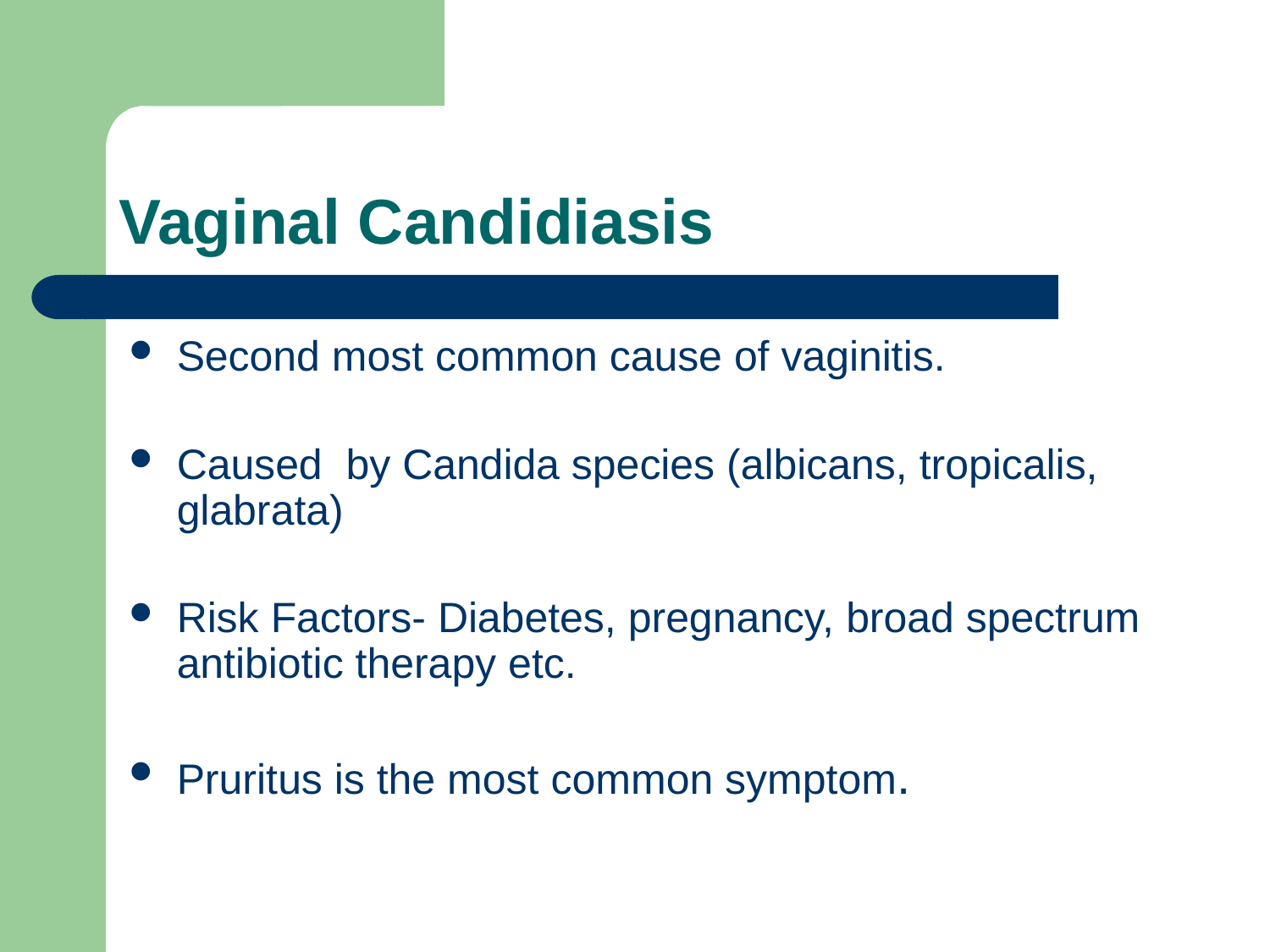

# Vaginal Candidiasis
Second most common cause of vaginitis.

Caused  by Candida species (albicans, tropicalis, glabrata)

Risk Factors- Diabetes, pregnancy, broad spectrum antibiotic therapy etc.

Pruritus is the most common symptom.